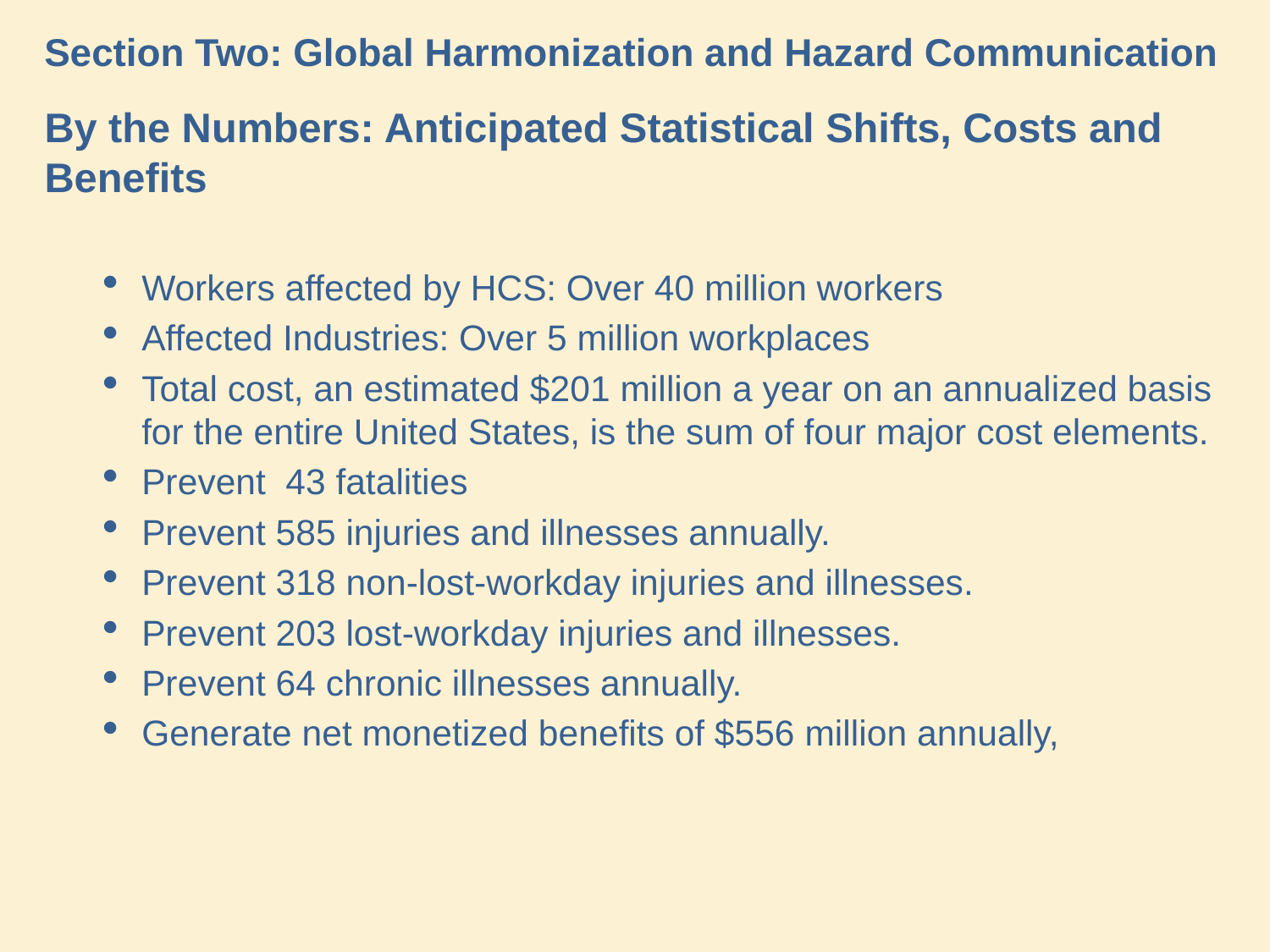

Section Two: Global Harmonization and Hazard Communication
By the Numbers: Anticipated Statistical Shifts, Costs and Benefits

Workers affected by HCS: Over 40 million workers
Affected Industries: Over 5 million workplaces
Total cost, an estimated $201 million a year on an annualized basis for the entire United States, is the sum of four major cost elements.
Prevent  43 fatalities
Prevent 585 injuries and illnesses annually.
Prevent 318 non-lost-workday injuries and illnesses.
Prevent 203 lost-workday injuries and illnesses.
Prevent 64 chronic illnesses annually.
Generate net monetized benefits of $556 million annually,